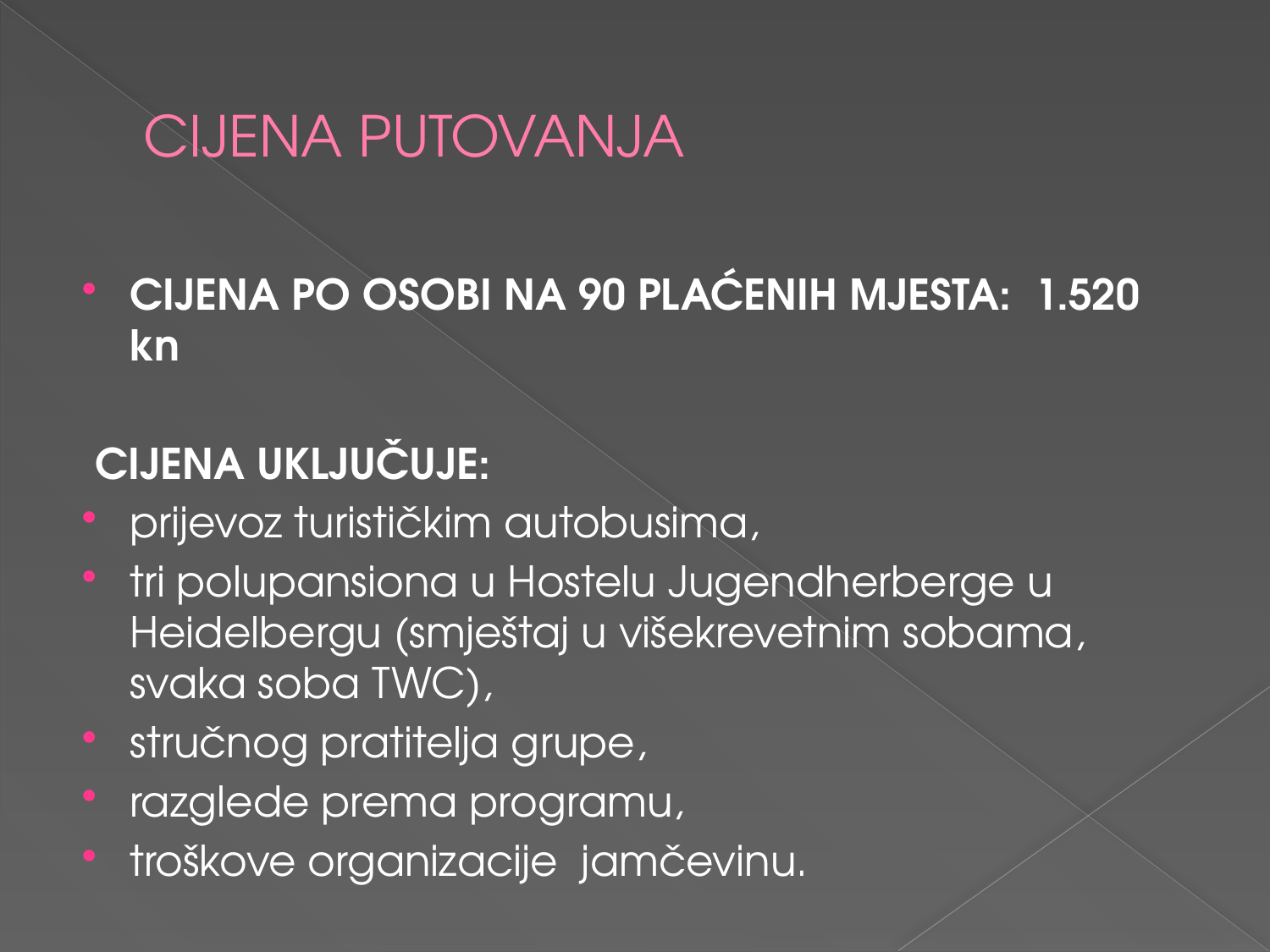

# CIJENA PUTOVANJA
CIJENA PO OSOBI NA 90 PLAĆENIH MJESTA:  1.520 kn

 CIJENA UKLJUČUJE:
prijevoz turističkim autobusima,
tri polupansiona u Hostelu Jugendherberge u Heidelbergu (smještaj u višekrevetnim sobama, svaka soba TWC),
stručnog pratitelja grupe,
razglede prema programu,
troškove organizacije  jamčevinu.